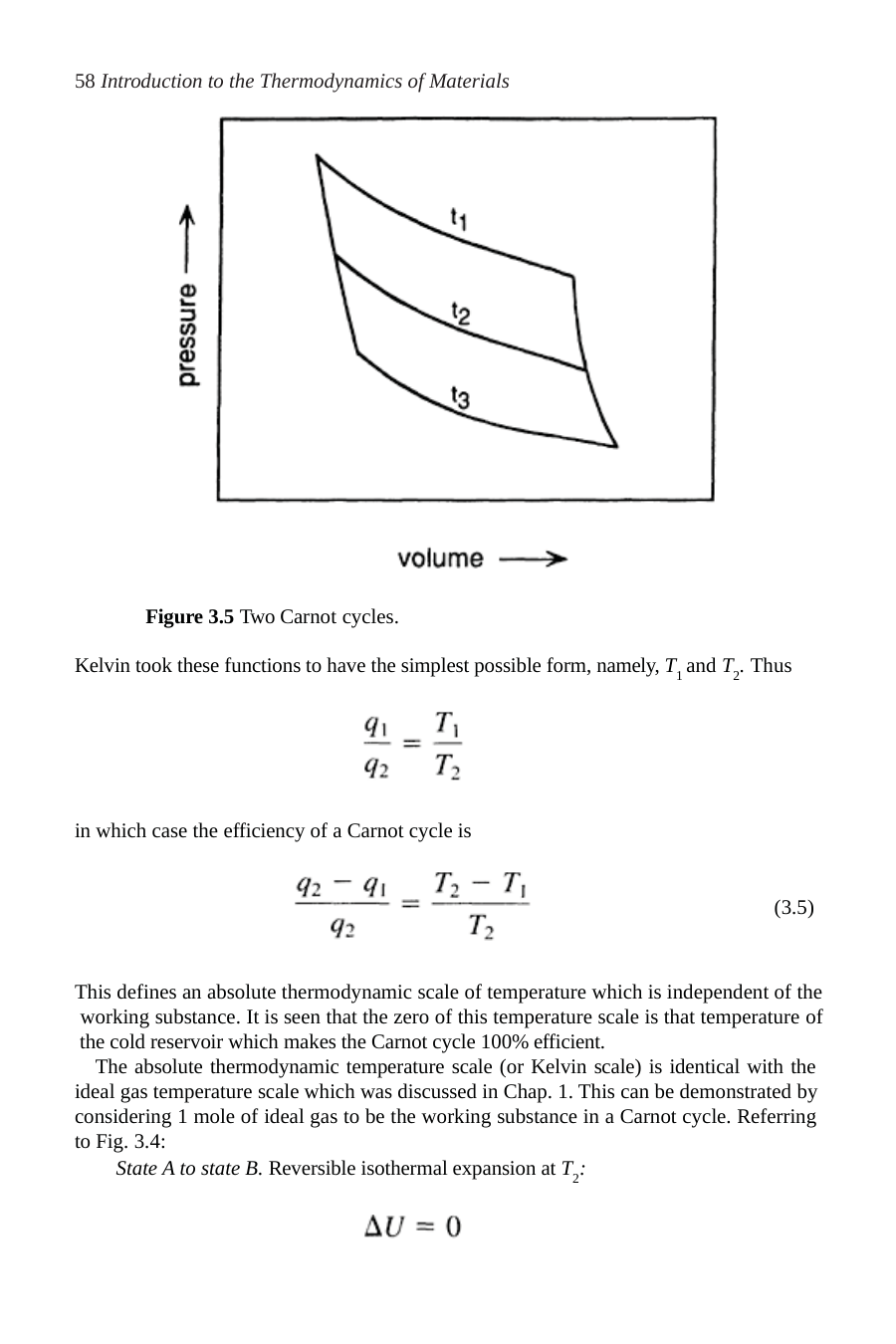

58 Introduction to the Thermodynamics of Materials

Figure 3.5 Two Carnot cycles.

Kelvin took these functions to have the simplest possible form, namely, T1 and T2. Thus

in which case the efficiency of a Carnot cycle is

(3.5)

This defines an absolute thermodynamic scale of temperature which is independent of the  working substance. It is seen that the zero of this temperature scale is that temperature of  the cold reservoir which makes the Carnot cycle 100% efficient.
The absolute thermodynamic temperature scale (or Kelvin scale) is identical with the  ideal gas temperature scale which was discussed in Chap. 1. This can be demonstrated by  considering 1 mole of ideal gas to be the working substance in a Carnot cycle. Referring  to Fig. 3.4:
State A to state B. Reversible isothermal expansion at T2: